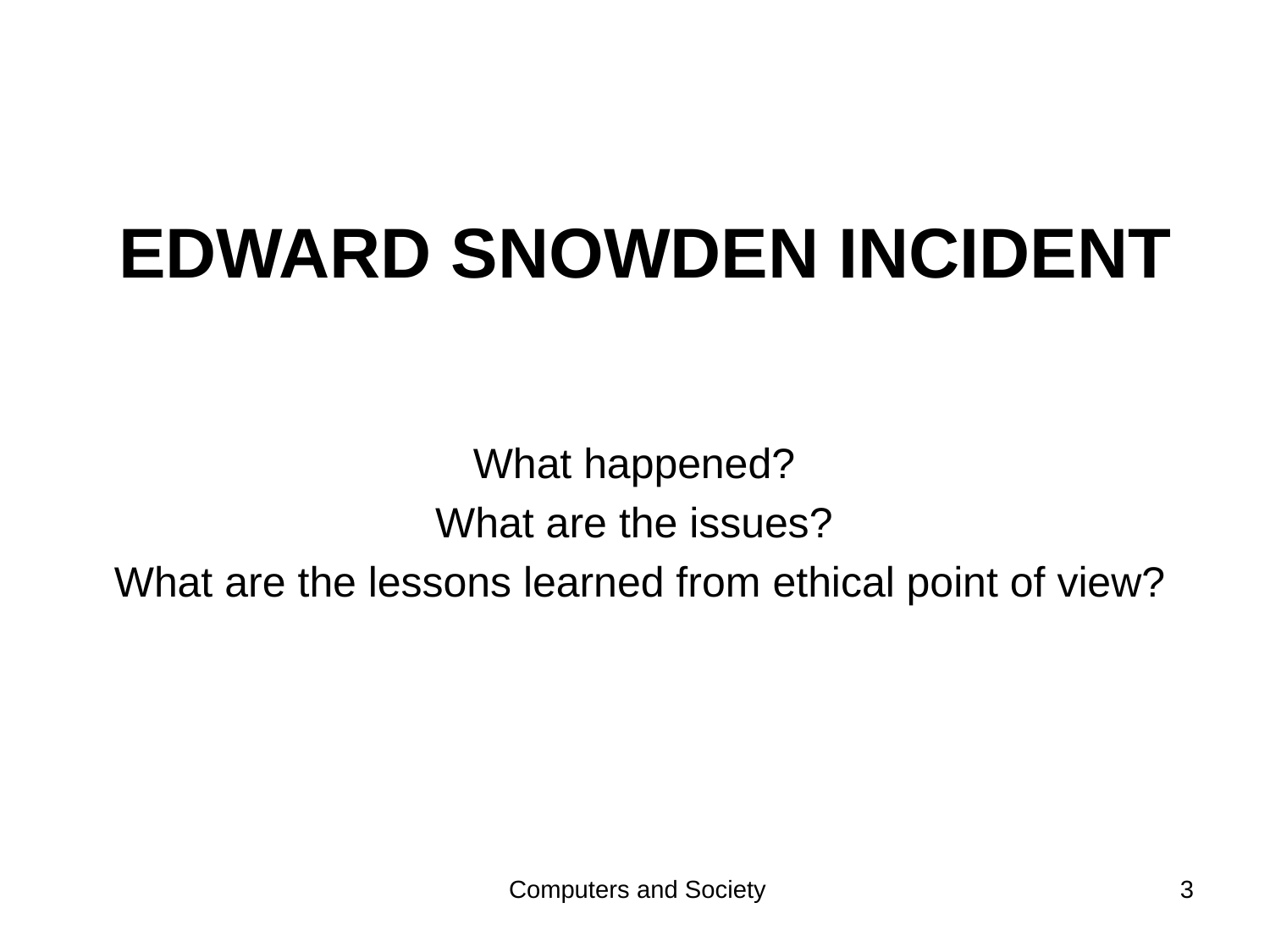

# Edward Snowden incident
What happened?
What are the issues?
What are the lessons learned from ethical point of view?
Computers and Society
3